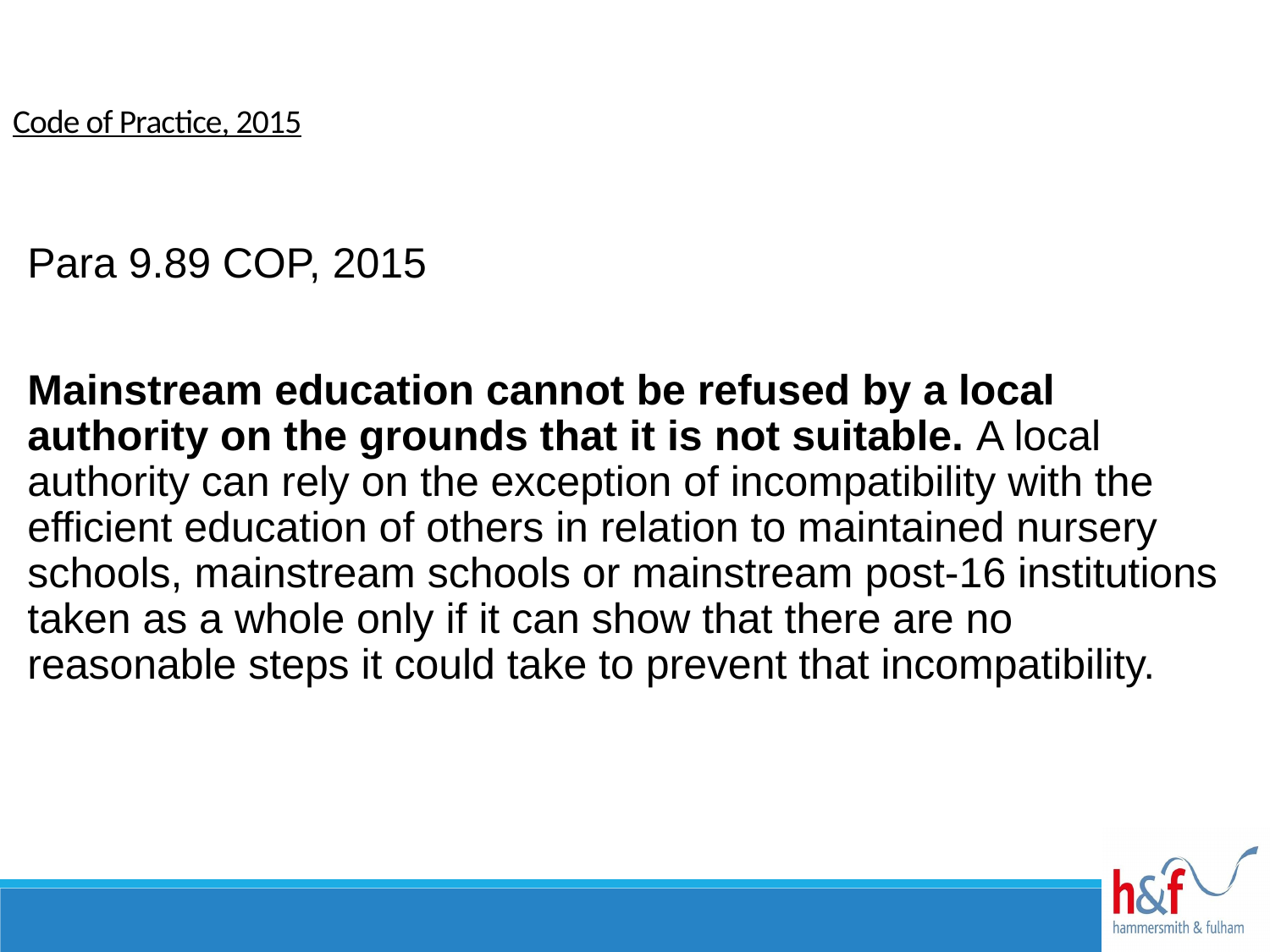

Code of Practice, 2015
Para 9.89 COP, 2015

Mainstream education cannot be refused by a local authority on the grounds that it is not suitable. A local authority can rely on the exception of incompatibility with the efficient education of others in relation to maintained nursery schools, mainstream schools or mainstream post-16 institutions taken as a whole only if it can show that there are no reasonable steps it could take to prevent that incompatibility.